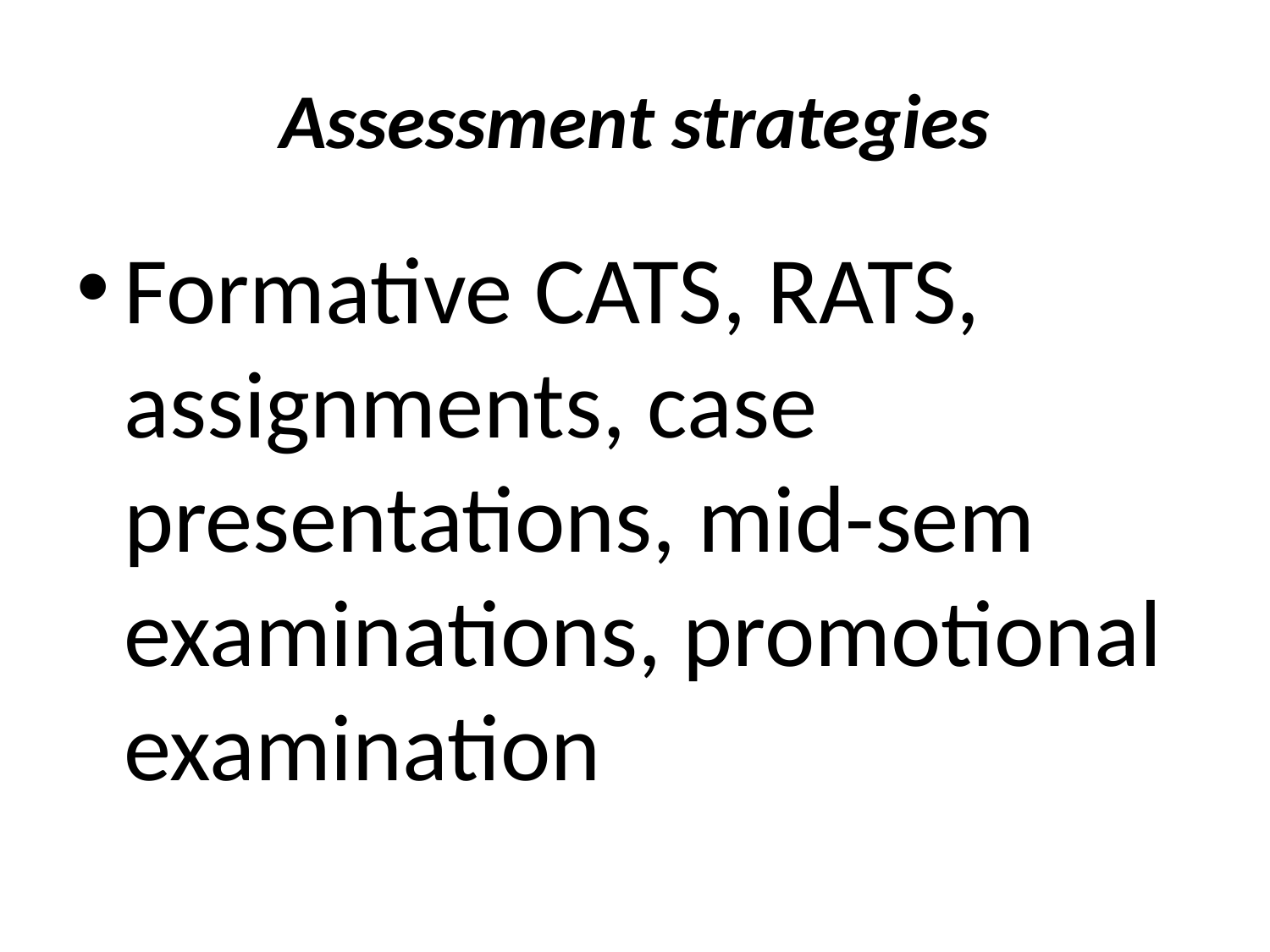

# Assessment strategies
Formative CATS, RATS, assignments, case presentations, mid-sem examinations, promotional examination